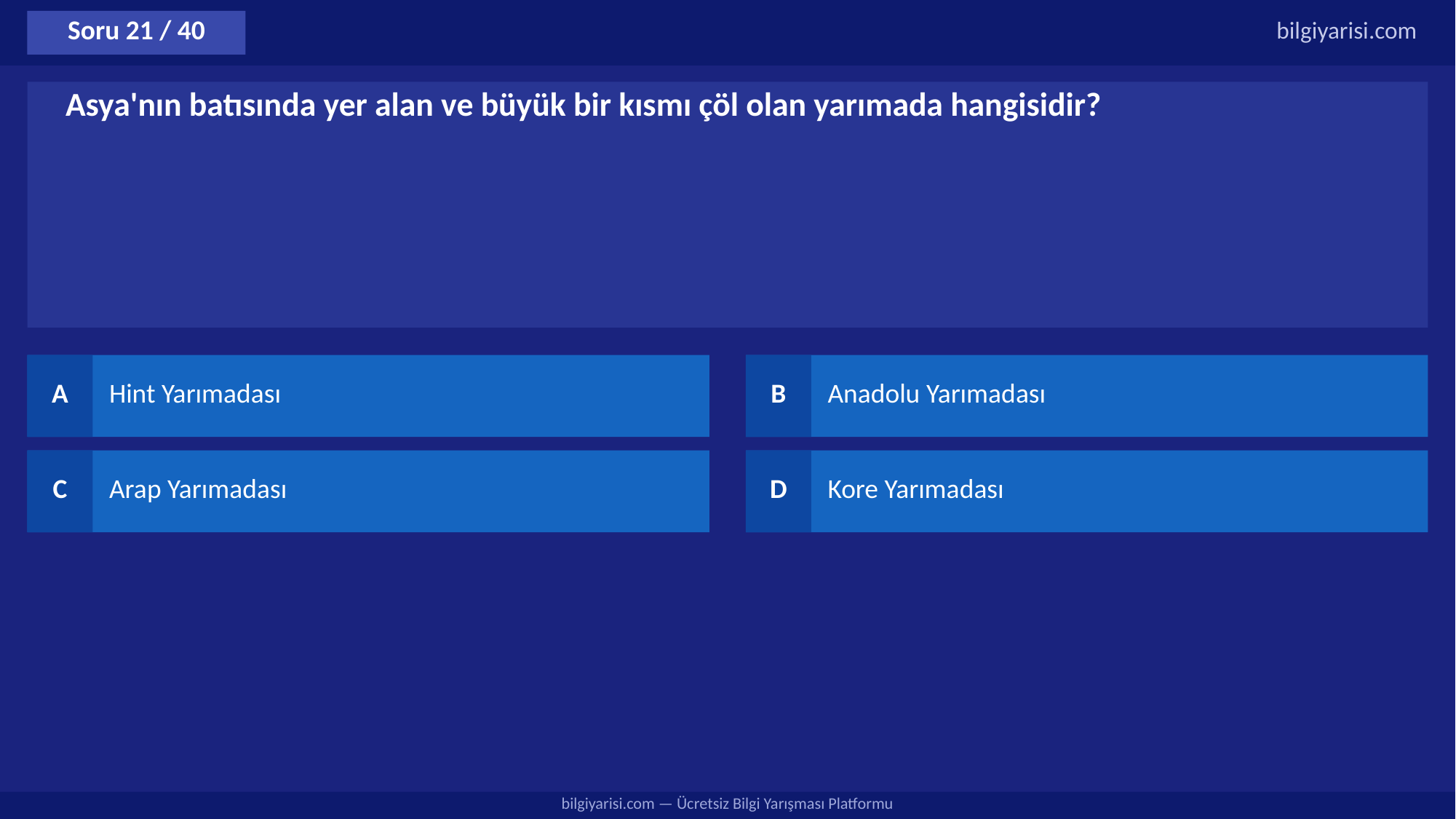

Soru 21 / 40
bilgiyarisi.com

Asya'nın batısında yer alan ve büyük bir kısmı çöl olan yarımada hangisidir?

A
Hint Yarımadası

B
Anadolu Yarımadası

C
Arap Yarımadası

D
Kore Yarımadası
bilgiyarisi.com — Ücretsiz Bilgi Yarışması Platformu